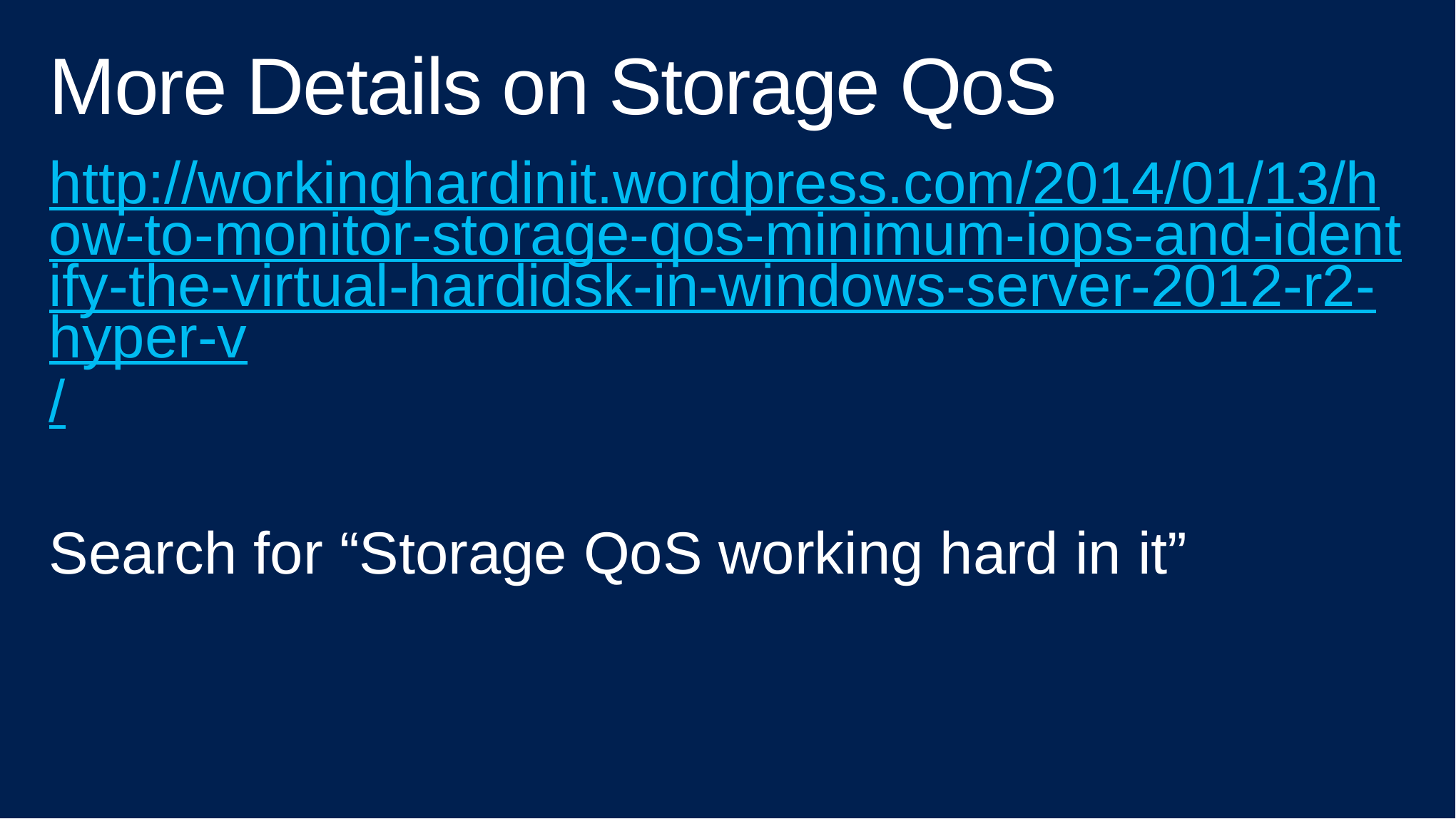

# More Details on Storage QoS
http://workinghardinit.wordpress.com/2014/01/13/how-to-monitor-storage-qos-minimum-iops-and-identify-the-virtual-hardidsk-in-windows-server-2012-r2-hyper-v/

Search for “Storage QoS working hard in it”